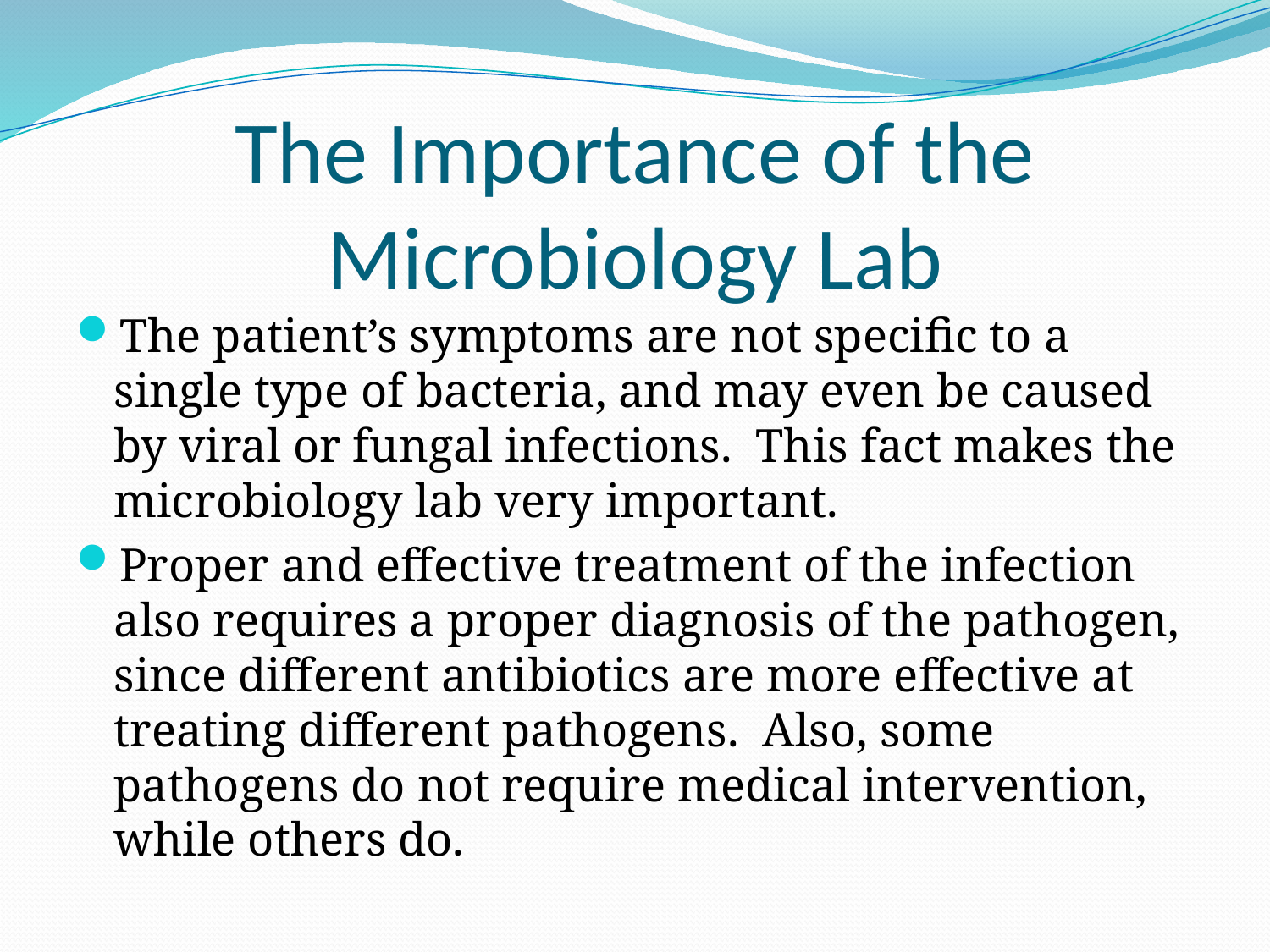

# The Importance of the Microbiology Lab
The patient’s symptoms are not specific to a single type of bacteria, and may even be caused by viral or fungal infections.  This fact makes the microbiology lab very important.
Proper and effective treatment of the infection also requires a proper diagnosis of the pathogen, since different antibiotics are more effective at treating different pathogens.  Also, some pathogens do not require medical intervention, while others do.